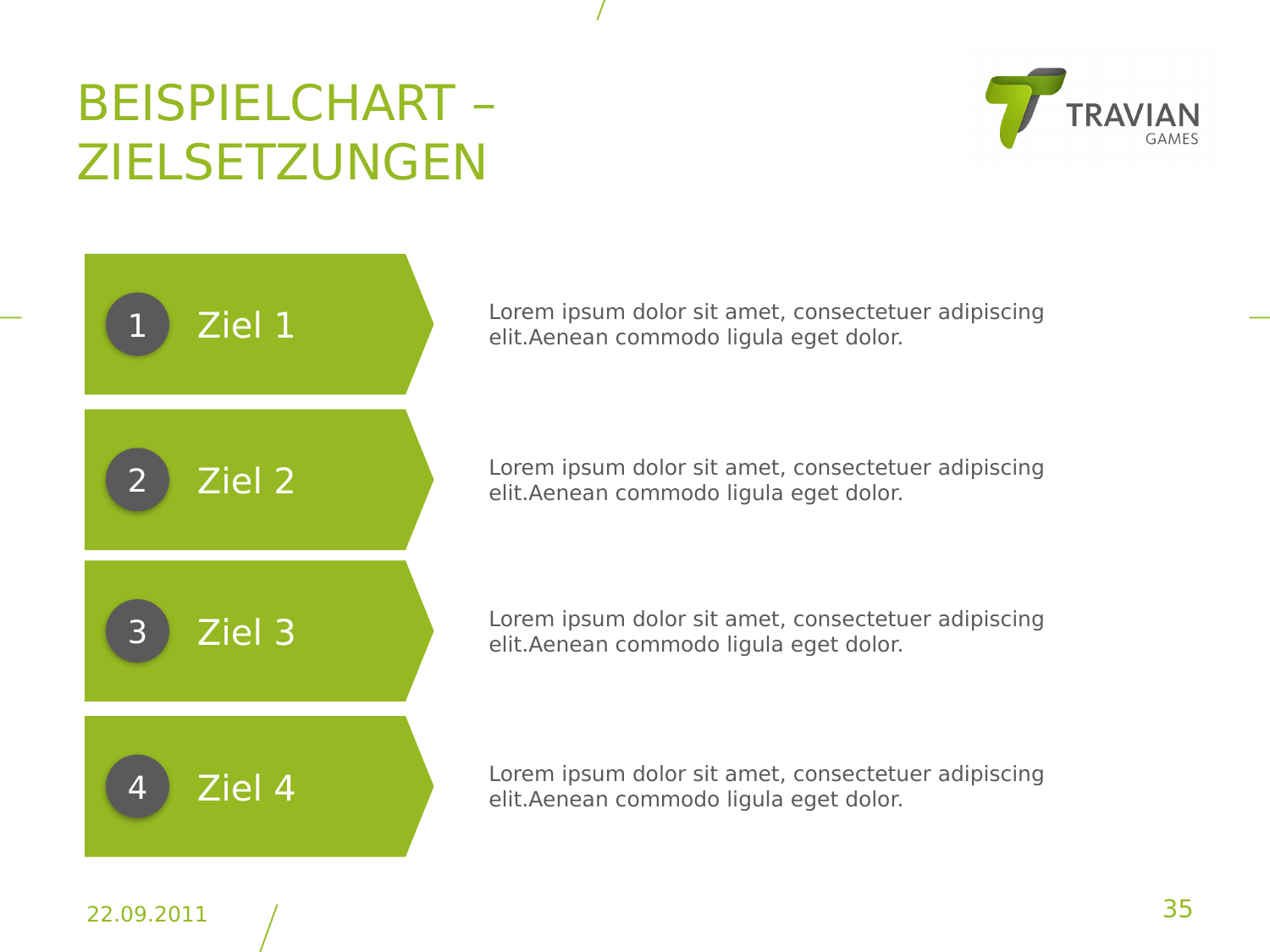

# Beispielchart – Zielsetzungen
Ziel 1
1
Lorem ipsum dolor sit amet, consectetuer adipiscing
elit.Aenean commodo ligula eget dolor.
Ziel 2
2
Lorem ipsum dolor sit amet, consectetuer adipiscing
elit.Aenean commodo ligula eget dolor.
Ziel 3
3
Lorem ipsum dolor sit amet, consectetuer adipiscing
elit.Aenean commodo ligula eget dolor.
Ziel 4
4
Lorem ipsum dolor sit amet, consectetuer adipiscing
elit.Aenean commodo ligula eget dolor.
35
22.09.2011